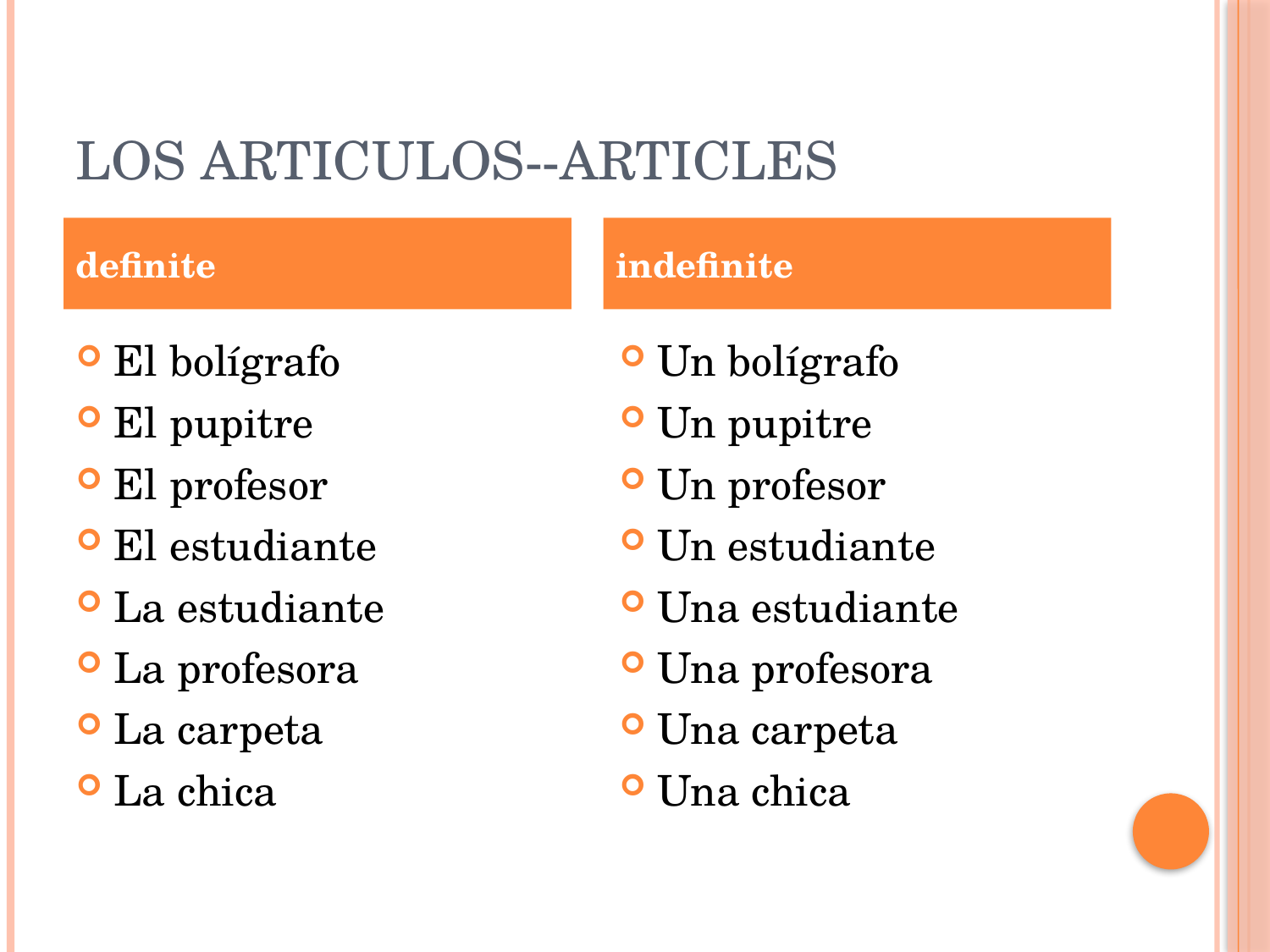

# LOS ARTICULOS--articles
definite
indefinite
El bolígrafo
El pupitre
El profesor
El estudiante
La estudiante
La profesora
La carpeta
La chica

Un bolígrafo
Un pupitre
Un profesor
Un estudiante
Una estudiante
Una profesora
Una carpeta
Una chica